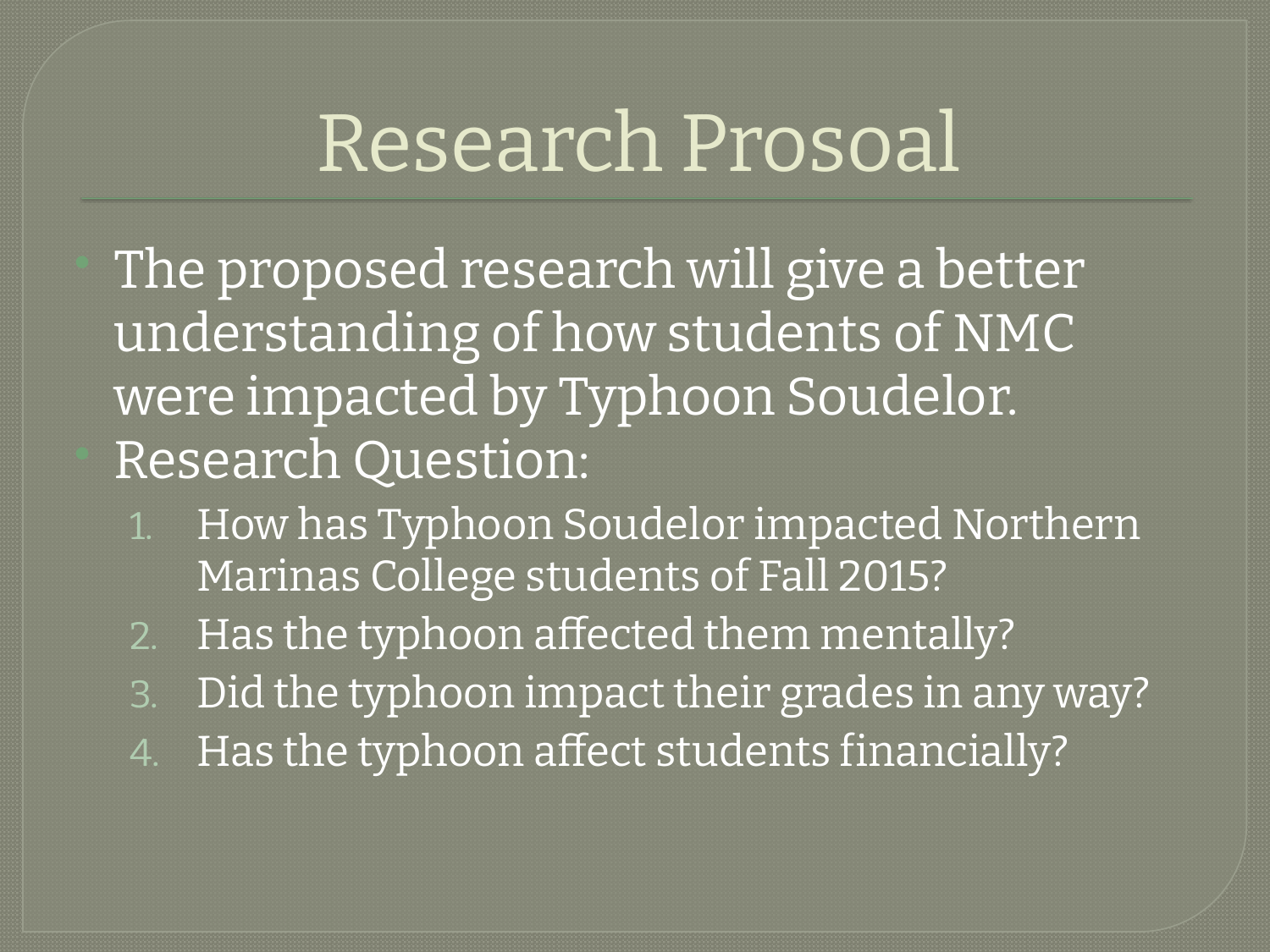

# Research Prosoal
The proposed research will give a better understanding of how students of NMC were impacted by Typhoon Soudelor.
Research Question:
How has Typhoon Soudelor impacted Northern Marinas College students of Fall 2015?
Has the typhoon affected them mentally?
Did the typhoon impact their grades in any way?
Has the typhoon affect students financially?